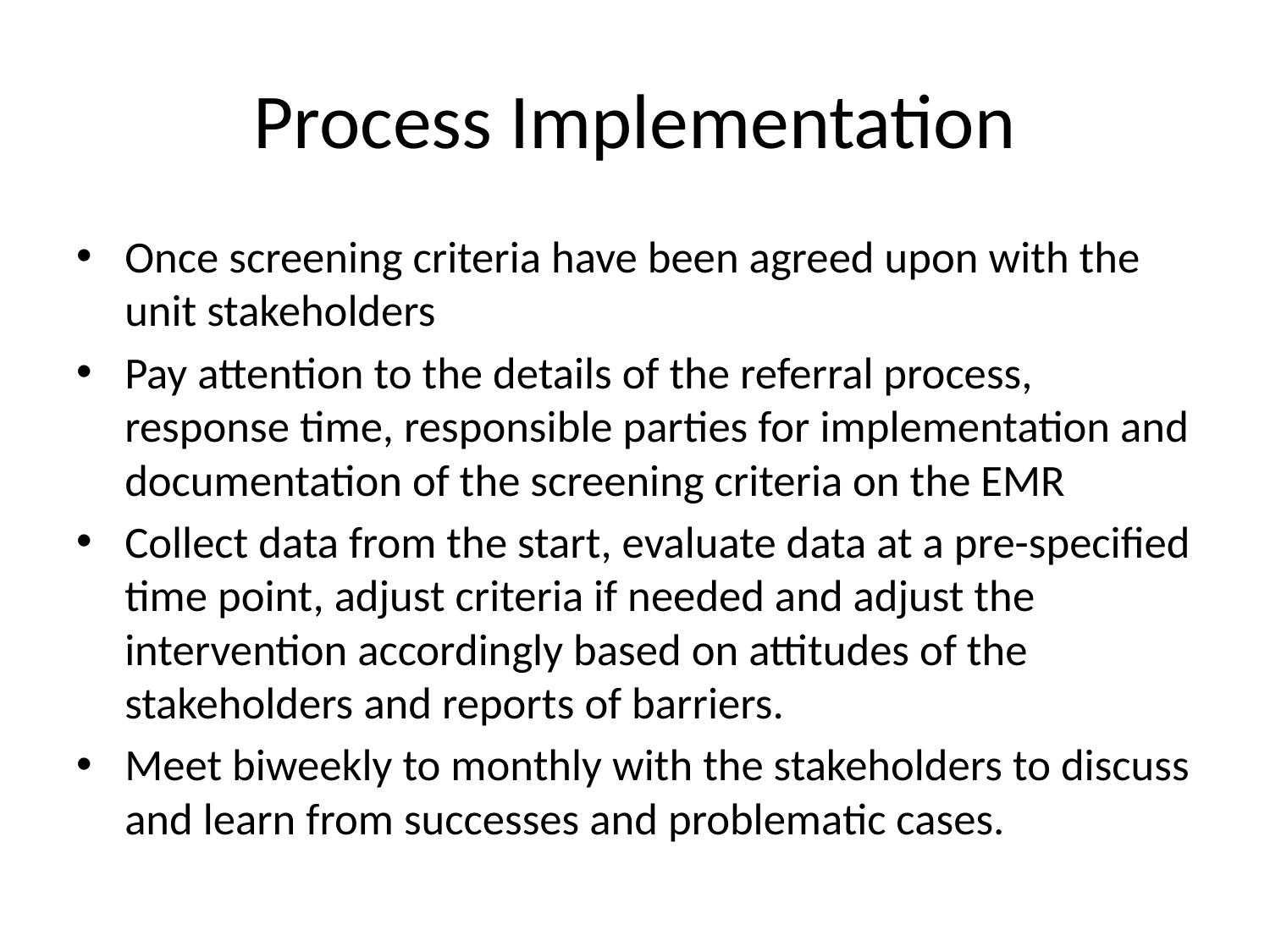

# Process Implementation
Once screening criteria have been agreed upon with the unit stakeholders
Pay attention to the details of the referral process, response time, responsible parties for implementation and documentation of the screening criteria on the EMR
Collect data from the start, evaluate data at a pre-specified time point, adjust criteria if needed and adjust the intervention accordingly based on attitudes of the stakeholders and reports of barriers.
Meet biweekly to monthly with the stakeholders to discuss and learn from successes and problematic cases.